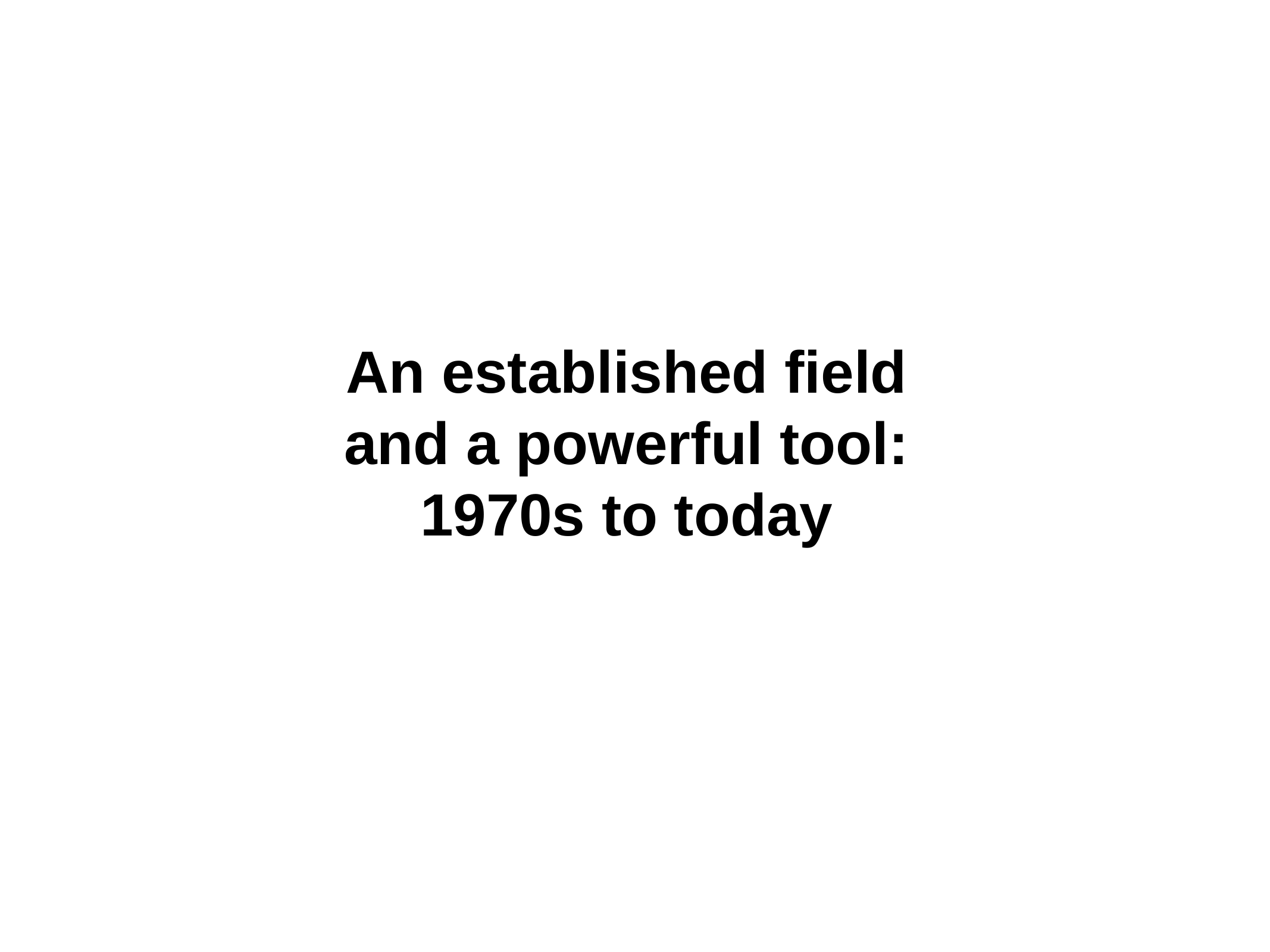

# An established field and a powerful tool: 1970s to today